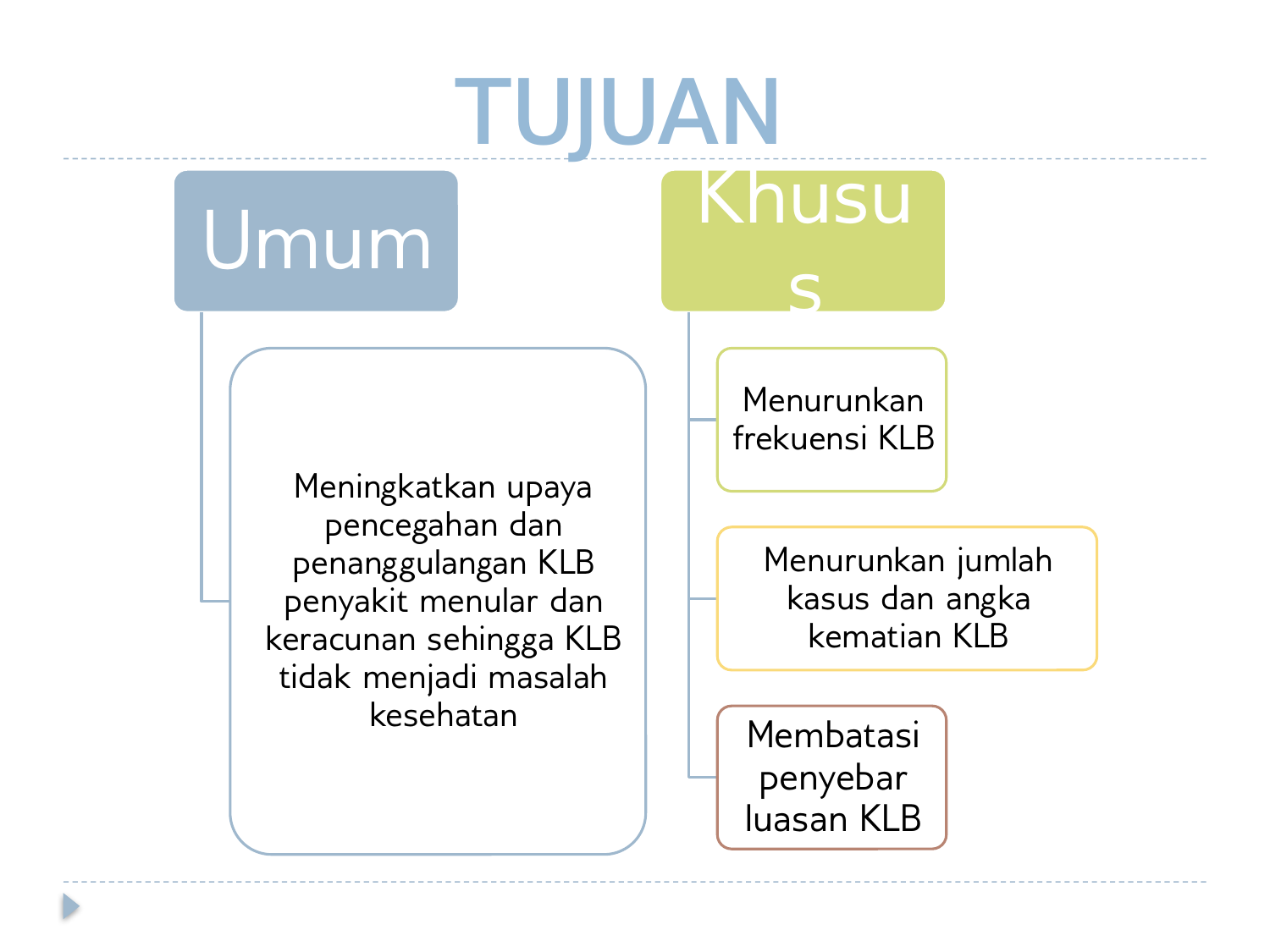

TUJUAN
Umum
Meningkatkan upaya pencegahan dan penanggulangan KLB penyakit menular dan keracunan sehingga KLB tidak menjadi masalah kesehatan
Khusus
Menurunkan frekuensi KLB
Menurunkan jumlah kasus dan angka kematian KLB
Membatasi penyebar luasan KLB